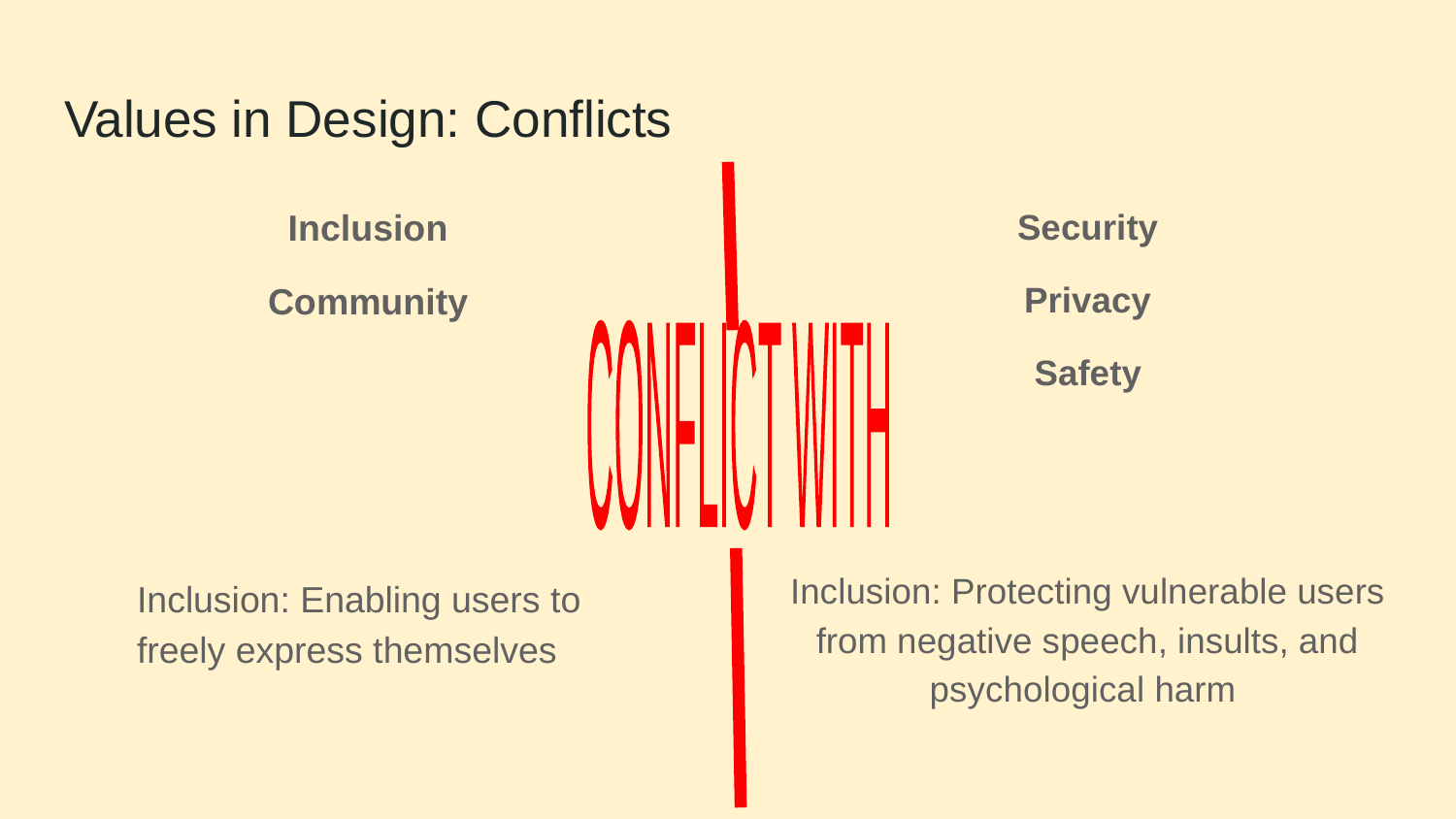

# Values in Design: Conflicts
Inclusion
Community

Inclusion: Enabling users to freely express themselves

Security
Privacy
Safety

Inclusion: Protecting vulnerable users from negative speech, insults, and psychological harm
CONFLICT
WITH